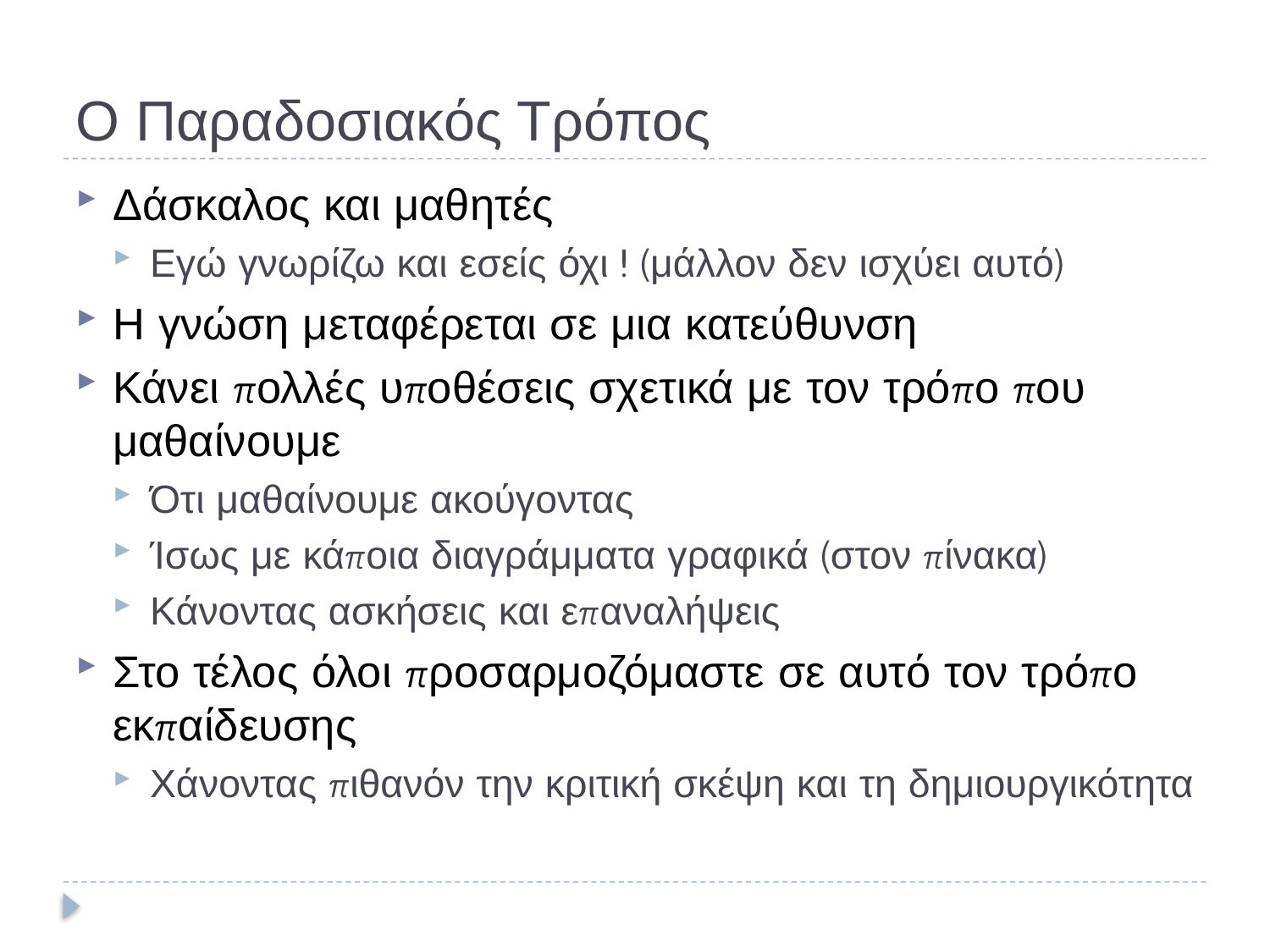

# Ο Παραδοσιακός Τρόπος
Δάσκαλος και μαθητές
Εγώ γνωρίζω και εσείς όχι ! (μάλλον δεν ισχύει αυτό)
Η γνώση μεταφέρεται σε μια κατεύθυνση
Κάνει πολλές υποθέσεις σχετικά με τον τρόπο που μαθαίνουμε
Ότι μαθαίνουμε ακούγοντας
Ίσως με κάποια διαγράμματα γραφικά (στον πίνακα)
Κάνοντας ασκήσεις και επαναλήψεις
Στο τέλος όλοι προσαρμοζόμαστε σε αυτό τον τρόπο εκπαίδευσης
Χάνοντας πιθανόν την κριτική σκέψη και τη δημιουργικότητα